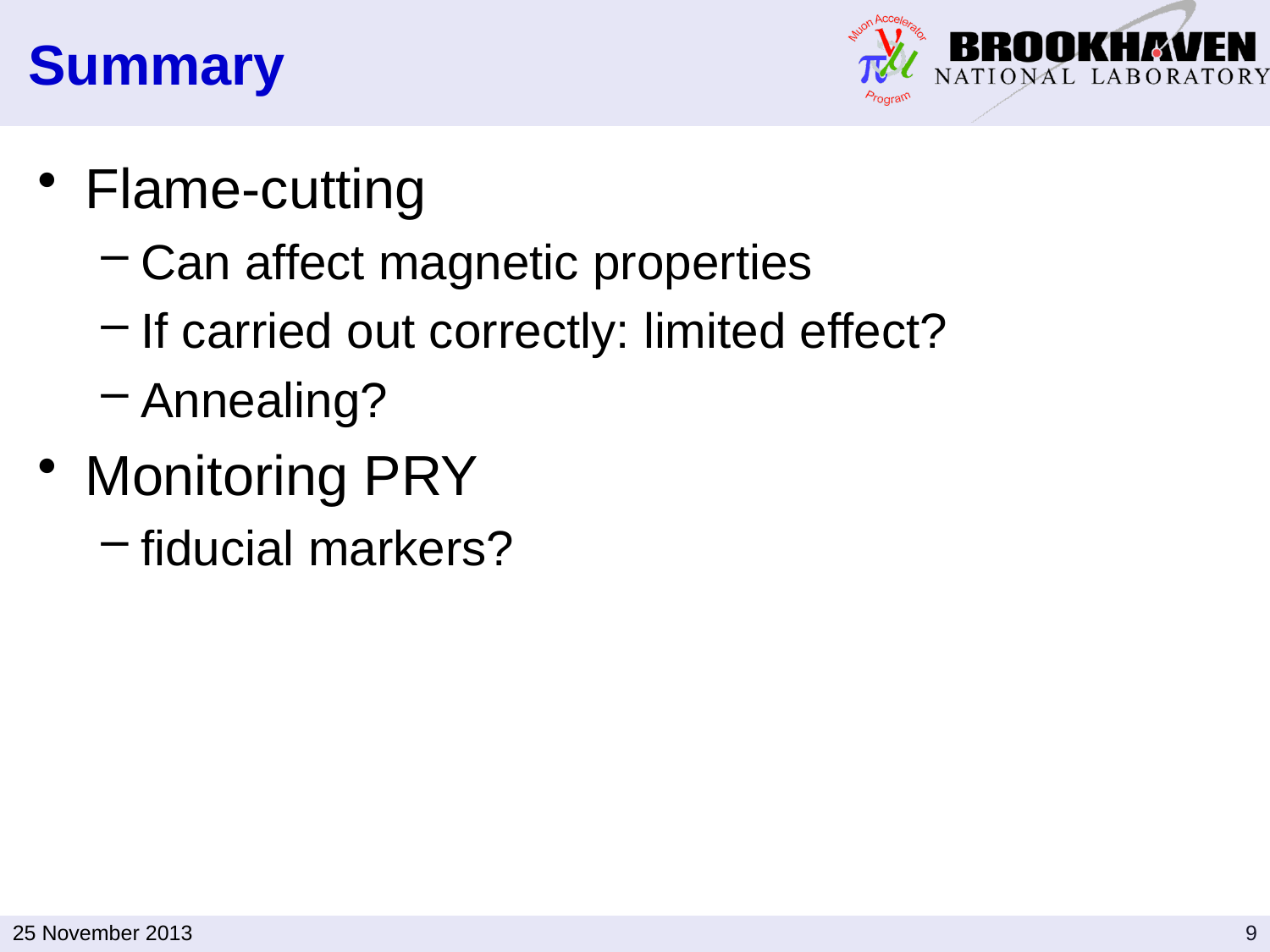

# Summary
Flame-cutting
Can affect magnetic properties
If carried out correctly: limited effect?
Annealing?
Monitoring PRY
fiducial markers?